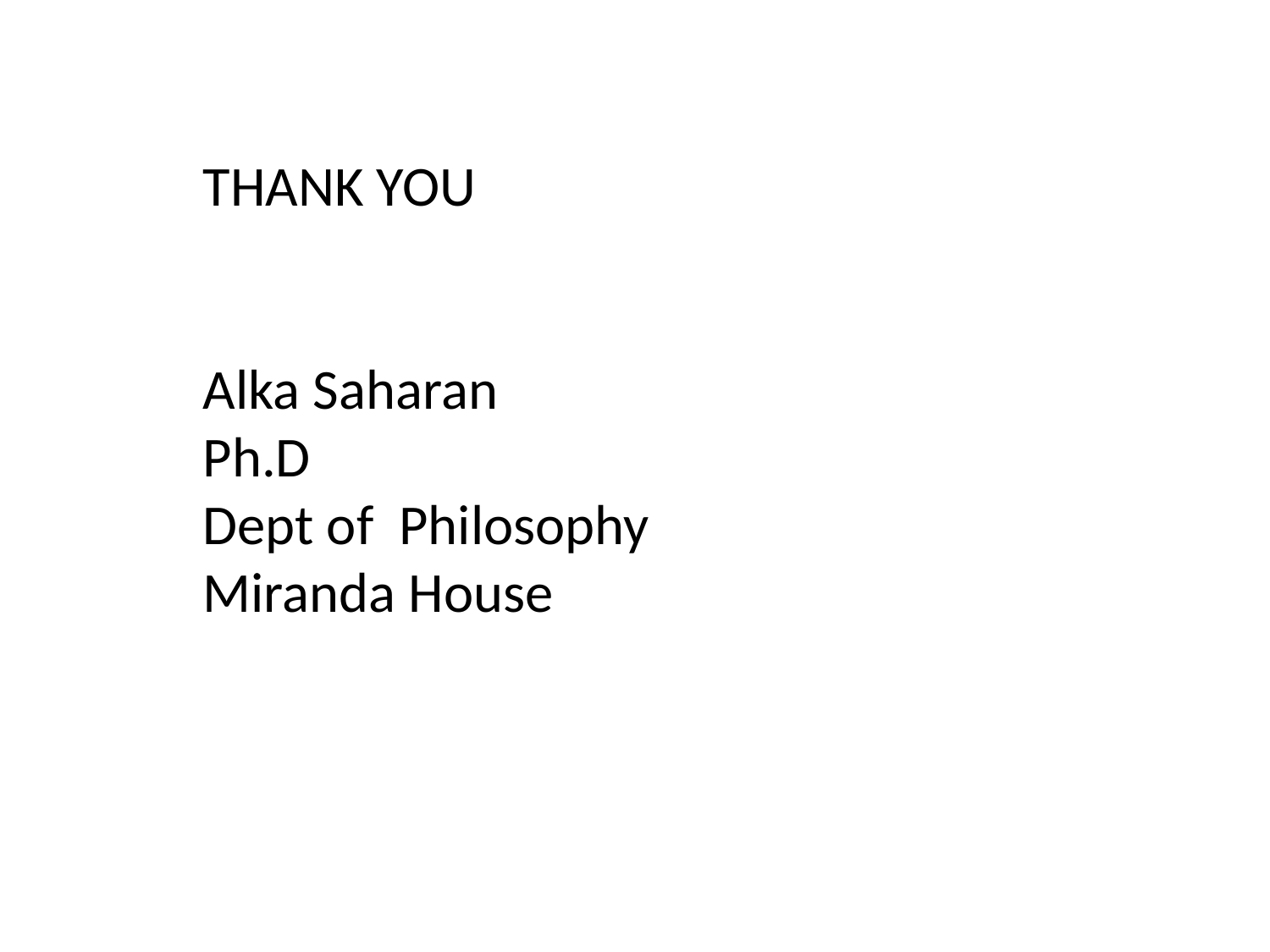

THANK YOU

Alka Saharan
Ph.D
Dept of  Philosophy
Miranda House